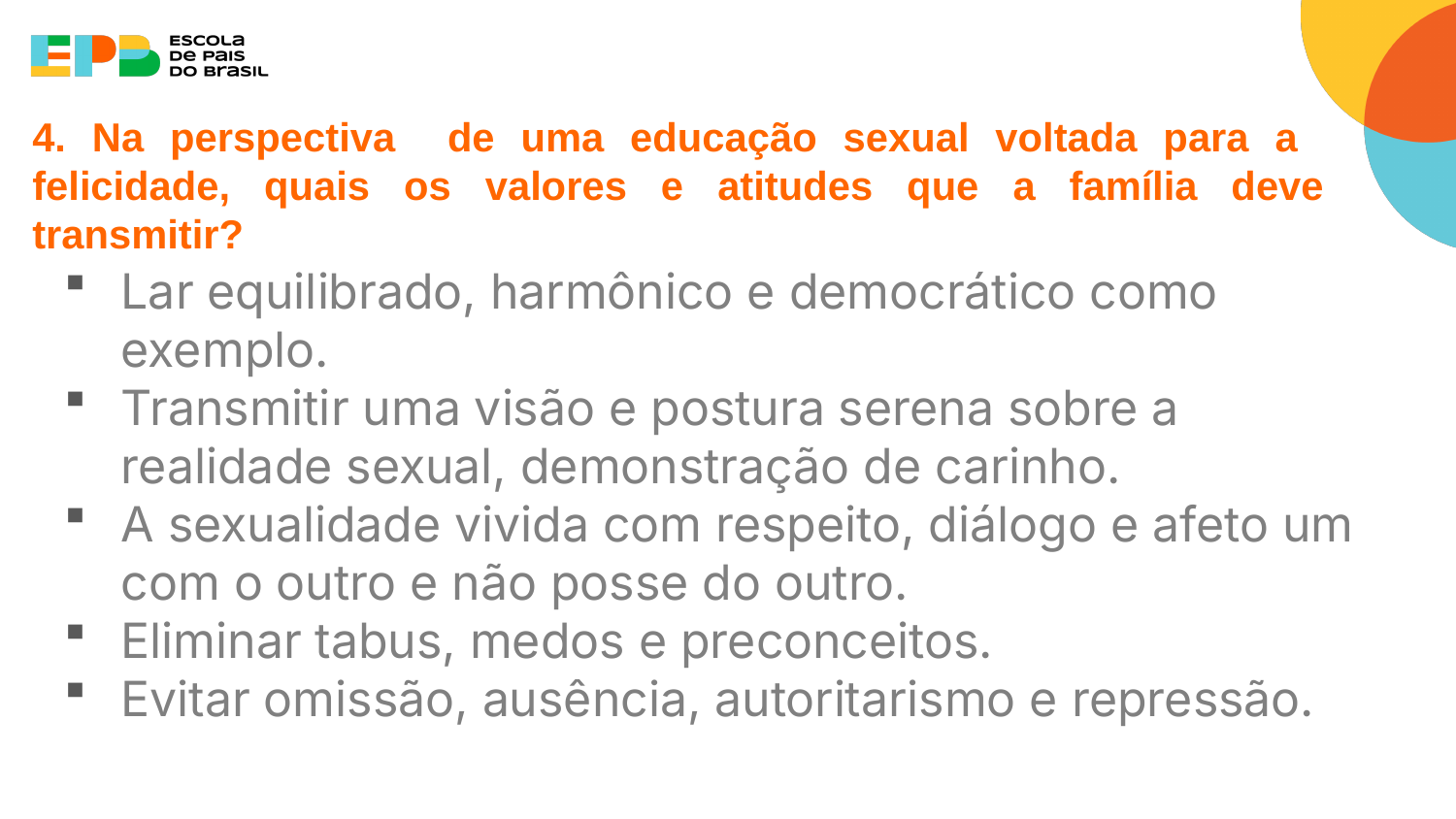

# 4. Na perspectiva  de uma educação sexual voltada para a  felicidade, quais os valores e atitudes que a família deve transmitir?
Lar equilibrado, harmônico e democrático como exemplo.
Transmitir uma visão e postura serena sobre a realidade sexual, demonstração de carinho.
A sexualidade vivida com respeito, diálogo e afeto um com o outro e não posse do outro.
Eliminar tabus, medos e preconceitos.
Evitar omissão, ausência, autoritarismo e repressão.